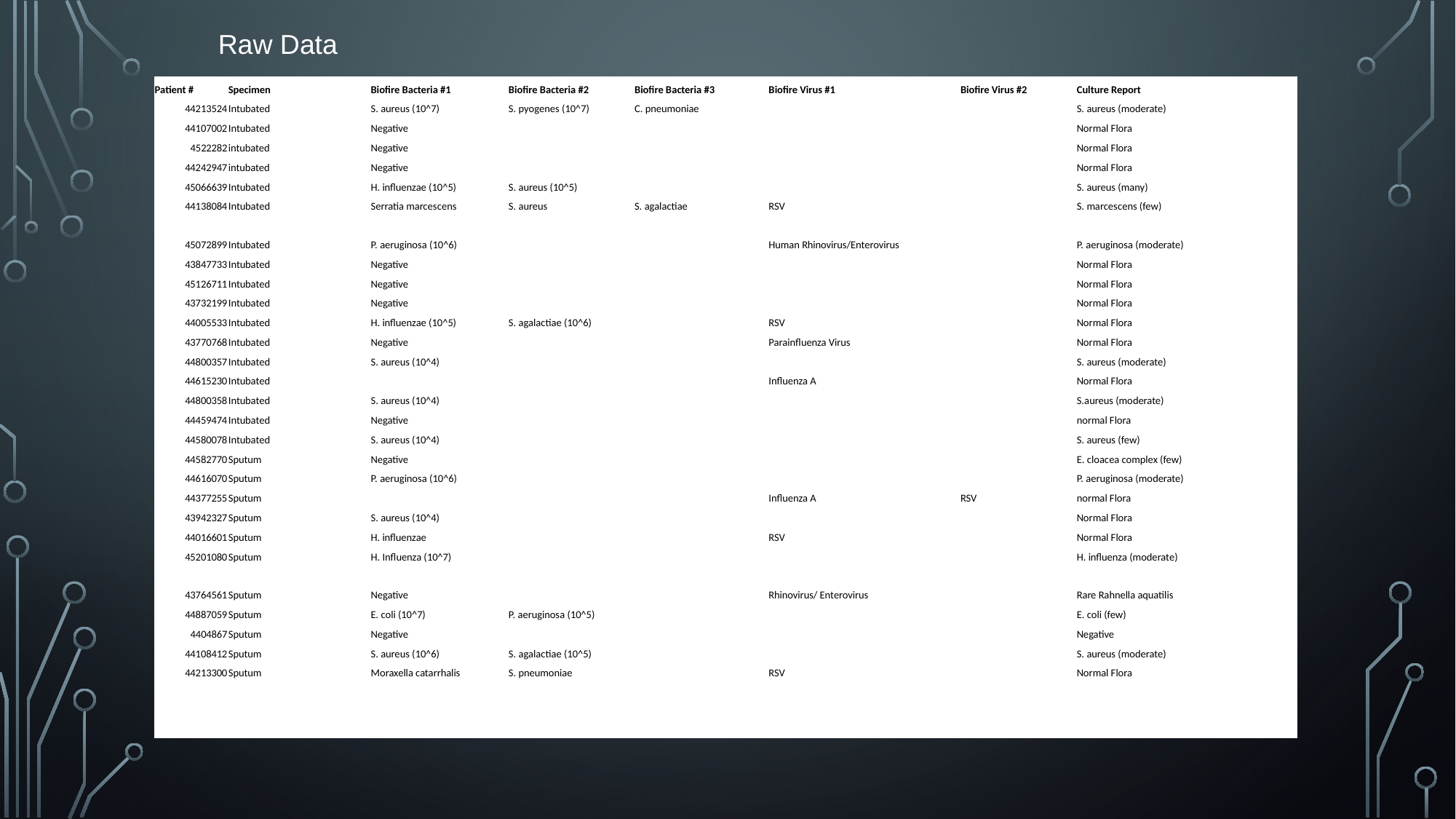

Raw Data
| Patient # | Specimen | Biofire Bacteria #1 | Biofire Bacteria #2 | Biofire Bacteria #3 | Biofire Virus #1 | Biofire Virus #2 | Culture Report |  |
| --- | --- | --- | --- | --- | --- | --- | --- | --- |
| 44213524 | Intubated | S. aureus (10^7) | S. pyogenes (10^7) | C. pneumoniae |  |  | S. aureus (moderate) |  |
| 44107002 | Intubated | Negative |  |  |  |  | Normal Flora |  |
| 4522282 | intubated | Negative |  |  |  |  | Normal Flora |  |
| 44242947 | intubated | Negative |  |  |  |  | Normal Flora |  |
| 45066639 | Intubated | H. influenzae (10^5) | S. aureus (10^5) |  |  |  | S. aureus (many) |  |
| 44138084 | Intubated | Serratia marcescens | S. aureus | S. agalactiae | RSV |  | S. marcescens (few) |  |
| 45072899 | Intubated | P. aeruginosa (10^6) |  |  | Human Rhinovirus/Enterovirus |  | P. aeruginosa (moderate) |  |
| 43847733 | Intubated | Negative |  |  |  |  | Normal Flora |  |
| 45126711 | Intubated | Negative |  |  |  |  | Normal Flora |  |
| 43732199 | Intubated | Negative |  |  |  |  | Normal Flora |  |
| 44005533 | Intubated | H. influenzae (10^5) | S. agalactiae (10^6) |  | RSV |  | Normal Flora |  |
| 43770768 | Intubated | Negative |  |  | Parainfluenza Virus |  | Normal Flora |  |
| 44800357 | Intubated | S. aureus (10^4) |  |  |  |  | S. aureus (moderate) |  |
| 44615230 | Intubated |  |  |  | Influenza A |  | Normal Flora |  |
| 44800358 | Intubated | S. aureus (10^4) |  |  |  |  | S.aureus (moderate) |  |
| 44459474 | Intubated | Negative |  |  |  |  | normal Flora |  |
| 44580078 | Intubated | S. aureus (10^4) |  |  |  |  | S. aureus (few) |  |
| 44582770 | Sputum | Negative |  |  |  |  | E. cloacea complex (few) |  |
| 44616070 | Sputum | P. aeruginosa (10^6) |  |  |  |  | P. aeruginosa (moderate) |  |
| 44377255 | Sputum |  |  |  | Influenza A | RSV | normal Flora |  |
| 43942327 | Sputum | S. aureus (10^4) |  |  |  |  | Normal Flora |  |
| 44016601 | Sputum | H. influenzae |  |  | RSV |  | Normal Flora |  |
| 45201080 | Sputum | H. Influenza (10^7) |  |  |  |  | H. influenza (moderate) |  |
| 43764561 | Sputum | Negative |  |  | Rhinovirus/ Enterovirus |  | Rare Rahnella aquatilis |  |
| 44887059 | Sputum | E. coli (10^7) | P. aeruginosa (10^5) |  |  |  | E. coli (few) |  |
| 4404867 | Sputum | Negative |  |  |  |  | Negative |  |
| 44108412 | Sputum | S. aureus (10^6) | S. agalactiae (10^5) |  |  |  | S. aureus (moderate) |  |
| 44213300 | Sputum | Moraxella catarrhalis | S. pneumoniae |  | RSV |  | Normal Flora |  |
|  |  |  |  |  |  |  |  |  |
|  |  |  |  |  |  |  |  |  |
|  |  |  |  |  |  |  |  |  |